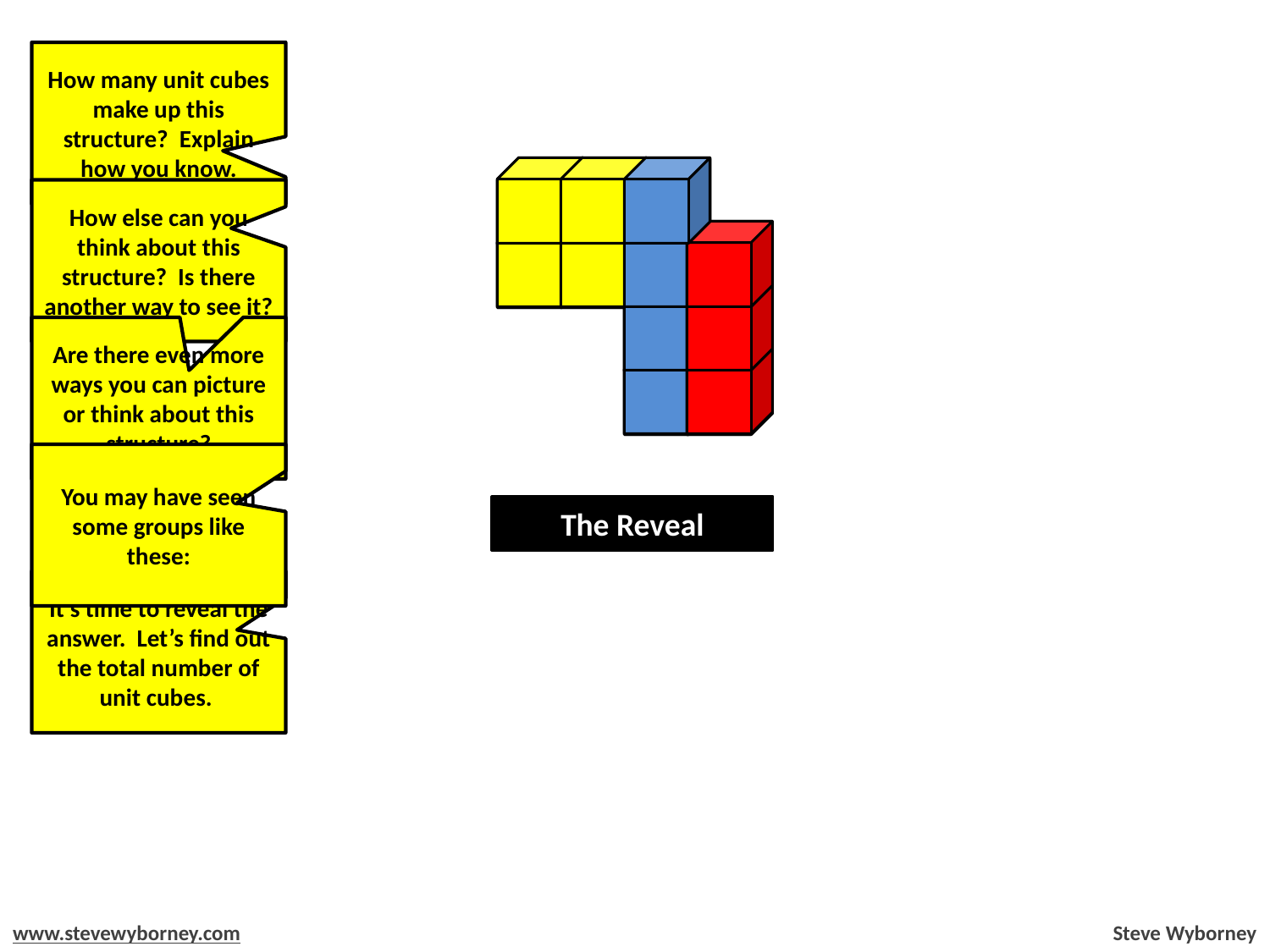

How many unit cubes make up this structure?  Explain how you know.

How else can you think about this structure?  Is there another way to see it?
Are there even more ways you can picture or think about this structure?
You may have seen some groups like these:
11 unit cubes
The Reveal
It’s time to reveal the answer.  Let’s find out the total number of unit cubes.
www.stevewyborney.com
Steve Wyborney